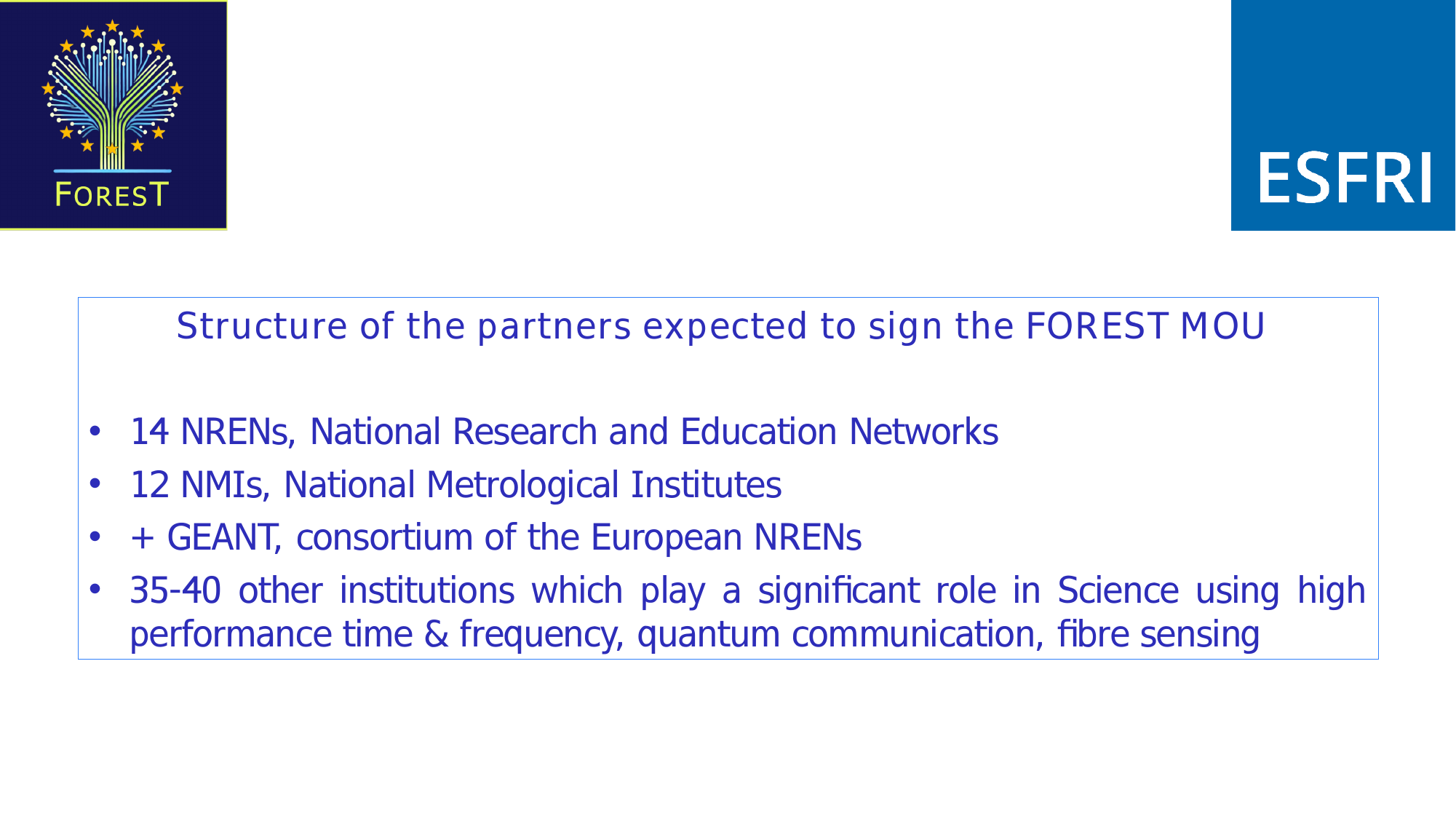

Structure of the partners expected to sign the FOREST MOU

14 NRENs, National Research and Education Networks
12 NMIs, National Metrological Institutes
+ GEANT, consortium of the European NRENs
35-40 other institutions which play a significant role in Science using high performance time & frequency, quantum communication, fibre sensing